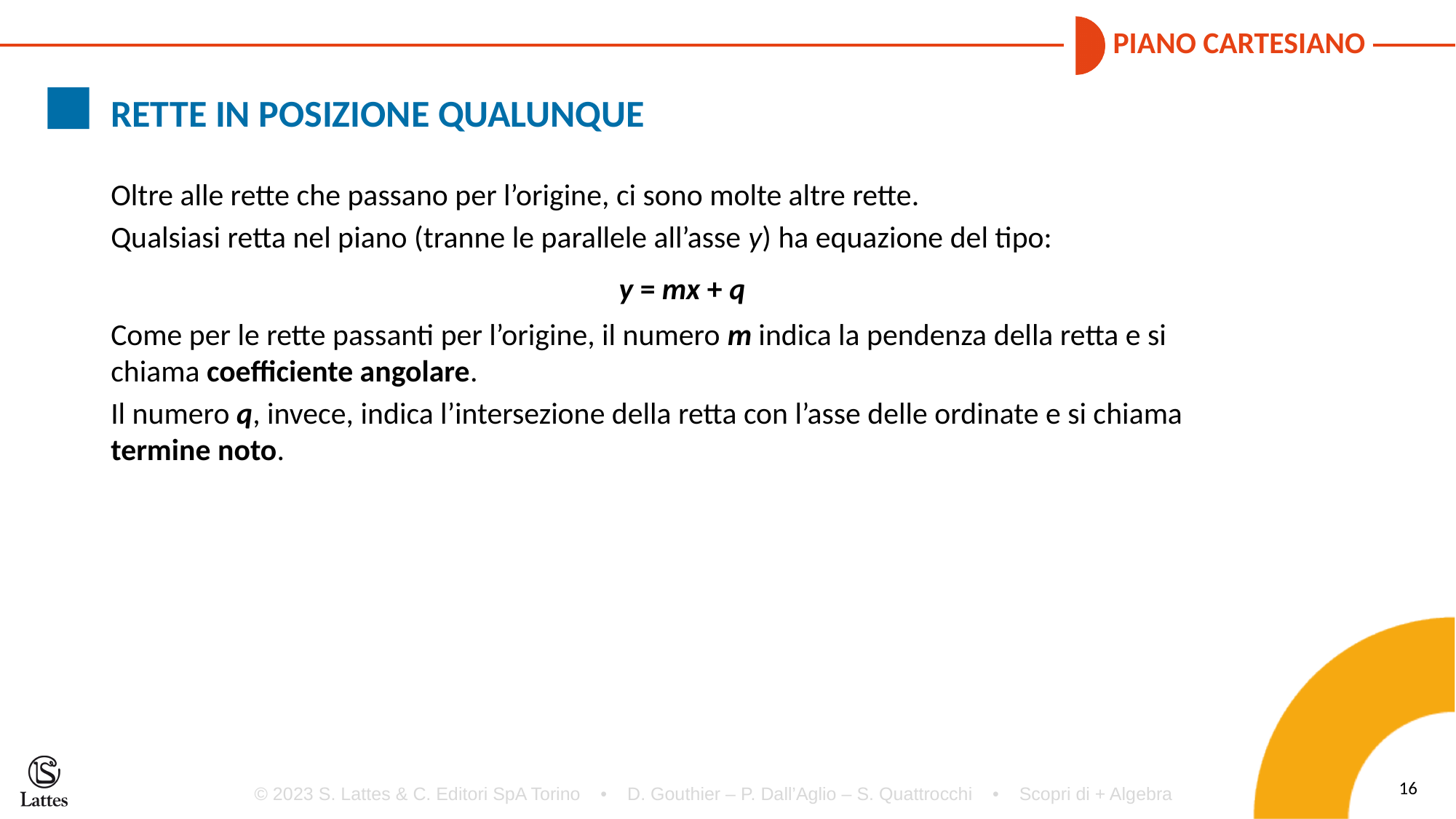

RETTE IN POSIZIONE QUALUNQUE
Oltre alle rette che passano per l’origine, ci sono molte altre rette.
Qualsiasi retta nel piano (tranne le parallele all’asse y) ha equazione del tipo:
y = mx + q
Come per le rette passanti per l’origine, il numero m indica la pendenza della retta e si chiama coefficiente angolare.
Il numero q, invece, indica l’intersezione della retta con l’asse delle ordinate e si chiama termine noto.